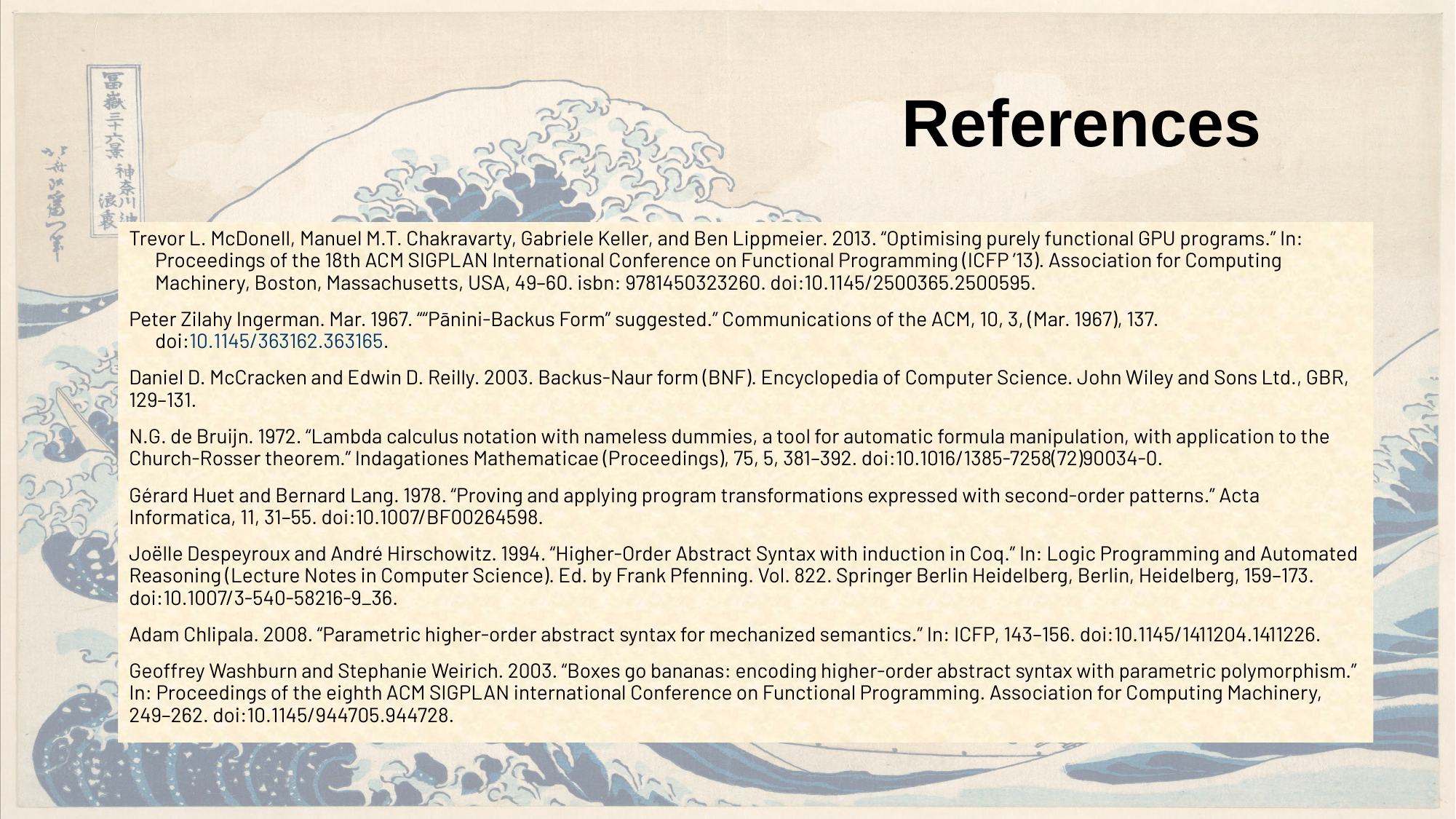

References

Trevor L. McDonell, Manuel M.T. Chakravarty, Gabriele Keller, and Ben Lippmeier. 2013. “Optimising purely functional GPU programs.” In: Proceedings of the 18th ACM SIGPLAN International Conference on Functional Programming (ICFP ’13). Association for Computing Machinery, Boston, Massachusetts, USA, 49–60. isbn: 9781450323260. doi:10.1145/2500365.2500595.
Peter Zilahy Ingerman. Mar. 1967. ““Pānini-Backus Form” suggested.” Communications of the ACM, 10, 3, (Mar. 1967), 137. doi:10.1145/363162.363165.
Daniel D. McCracken and Edwin D. Reilly. 2003. Backus-Naur form (BNF). Encyclopedia of Computer Science. John Wiley and Sons Ltd., GBR, 129–131.
N.G. de Bruijn. 1972. “Lambda calculus notation with nameless dummies, a tool for automatic formula manipulation, with application to the Church-Rosser theorem.” Indagationes Mathematicae (Proceedings), 75, 5, 381–392. doi:10.1016/1385-7258(72)90034-0.
Gérard Huet and Bernard Lang. 1978. “Proving and applying program transformations expressed with second-order patterns.” Acta Informatica, 11, 31–55. doi:10.1007/BF00264598.
Joëlle Despeyroux and André Hirschowitz. 1994. “Higher-Order Abstract Syntax with induction in Coq.” In: Logic Programming and Automated Reasoning (Lecture Notes in Computer Science). Ed. by Frank Pfenning. Vol. 822. Springer Berlin Heidelberg, Berlin, Heidelberg, 159–173. doi:10.1007/3-540-58216-9_36.
Adam Chlipala. 2008. “Parametric higher-order abstract syntax for mechanized semantics.” In: ICFP, 143–156. doi:10.1145/1411204.1411226.
Geoffrey Washburn and Stephanie Weirich. 2003. “Boxes go bananas: encoding higher-order abstract syntax with parametric polymorphism.” In: Proceedings of the eighth ACM SIGPLAN international Conference on Functional Programming. Association for Computing Machinery, 249–262. doi:10.1145/944705.944728.